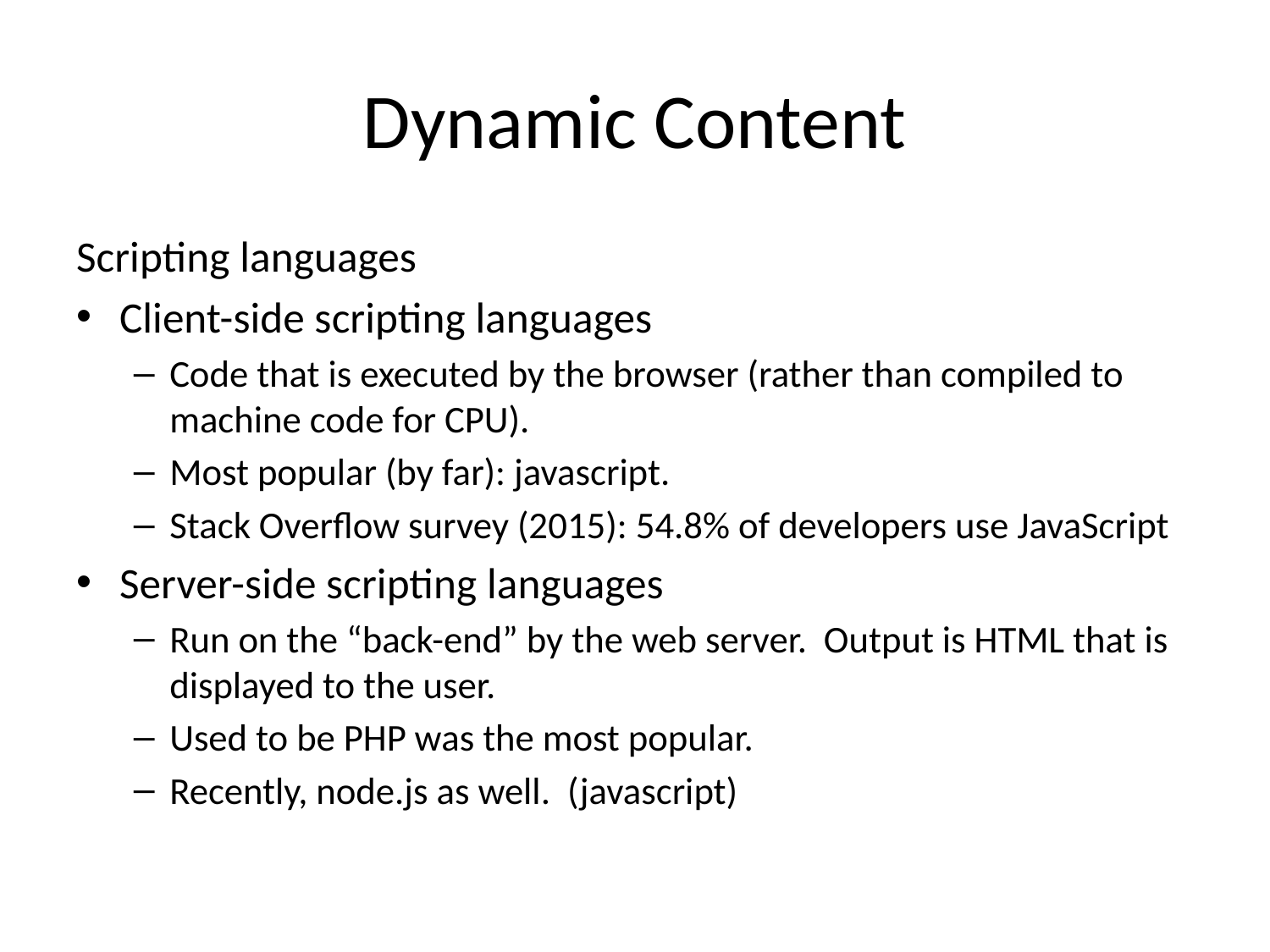

# Dynamic Content
Scripting languages
Client-side scripting languages
Code that is executed by the browser (rather than compiled to machine code for CPU).
Most popular (by far): javascript.
Stack Overflow survey (2015): 54.8% of developers use JavaScript
Server-side scripting languages
Run on the “back-end” by the web server.  Output is HTML that is displayed to the user.
Used to be PHP was the most popular.
Recently, node.js as well.  (javascript)